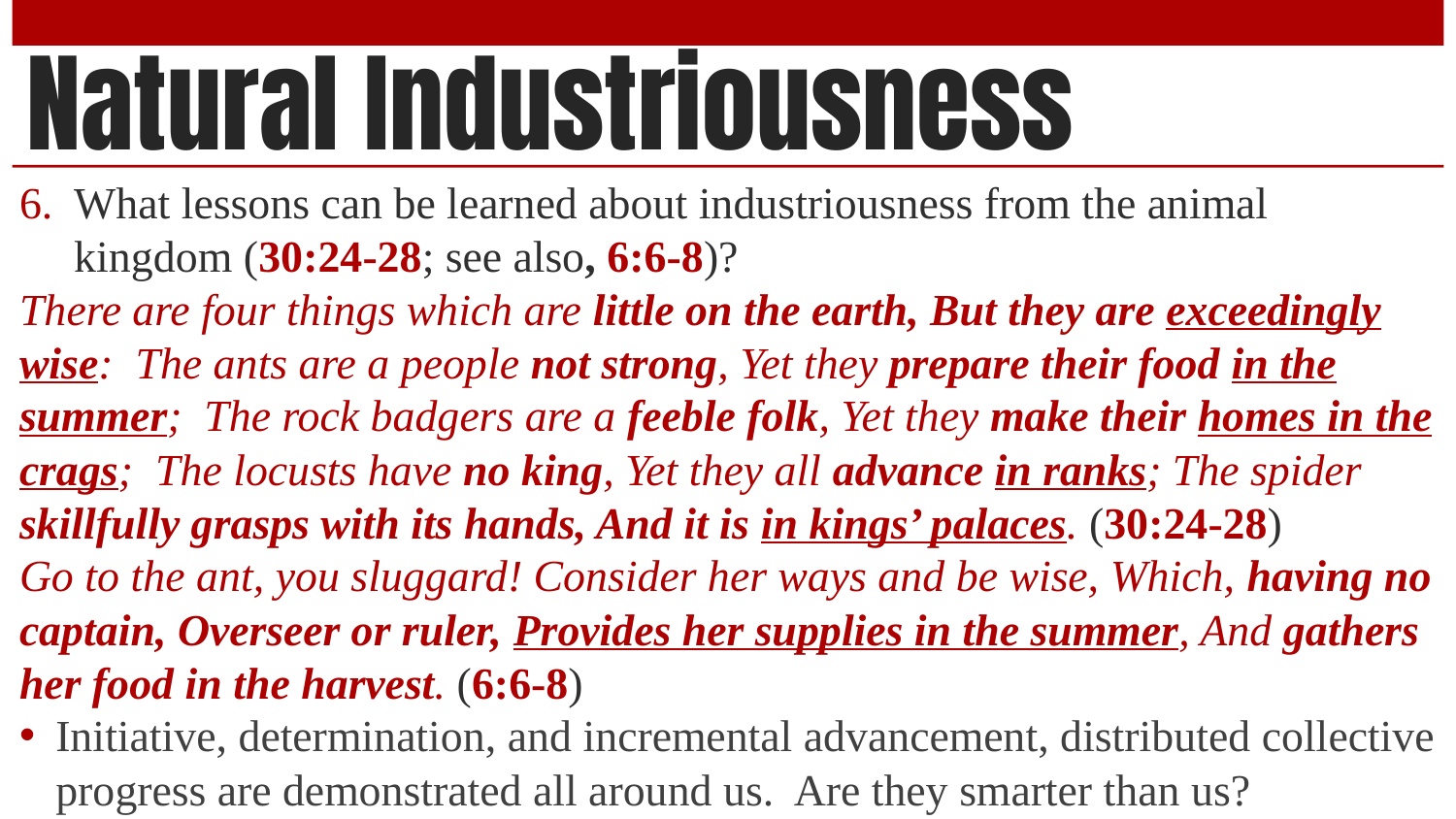

# Natural Industriousness
What lessons can be learned about industriousness from the animal kingdom (30:24-28; see also, 6:6-8)?
There are four things which are little on the earth, But they are exceedingly wise:  The ants are a people not strong, Yet they prepare their food in the summer;  The rock badgers are a feeble folk, Yet they make their homes in the crags;  The locusts have no king, Yet they all advance in ranks; The spider skillfully grasps with its hands, And it is in kings’ palaces. (30:24-28)
Go to the ant, you sluggard! Consider her ways and be wise, Which, having no captain, Overseer or ruler, Provides her supplies in the summer, And gathers her food in the harvest. (6:6-8)
Initiative, determination, and incremental advancement, distributed collective progress are demonstrated all around us.  Are they smarter than us?